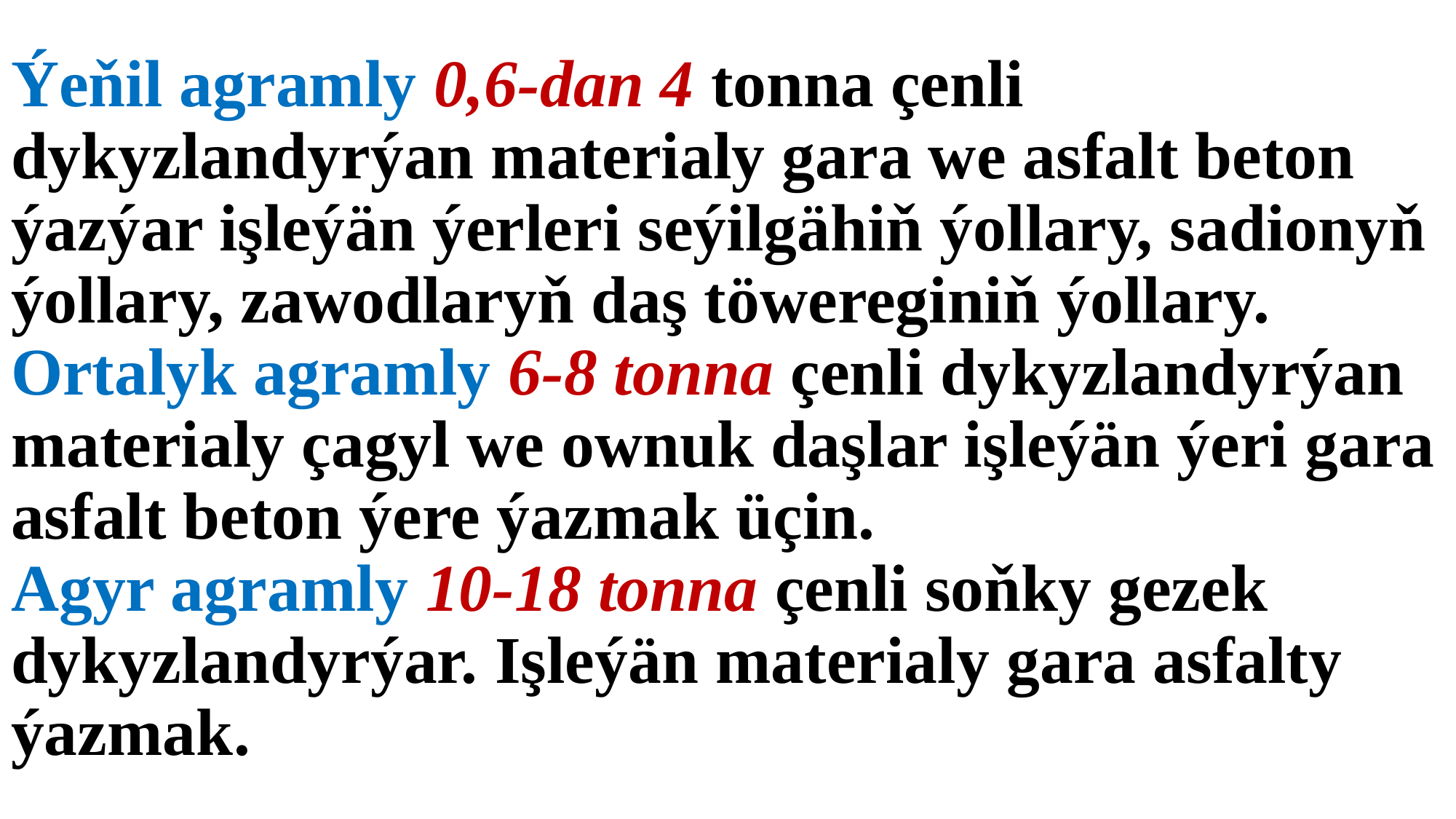

# Ýeňil agramly 0,6-dan 4 tonna çenli dykyzlandyrýan materialy gara we asfalt beton ýazýar işleýän ýerleri seýilgähiň ýollary, sadionyň ýollary, zawodlaryň daş töwereginiň ýollary. Ortalyk agramly 6-8 tonna çenli dykyzlandyrýan materialy çagyl we ownuk daşlar işleýän ýeri gara asfalt beton ýere ýazmak üçin. Agyr agramly 10-18 tonna çenli soňky gezek dykyzlandyrýar. Işleýän materialy gara asfalty ýazmak.